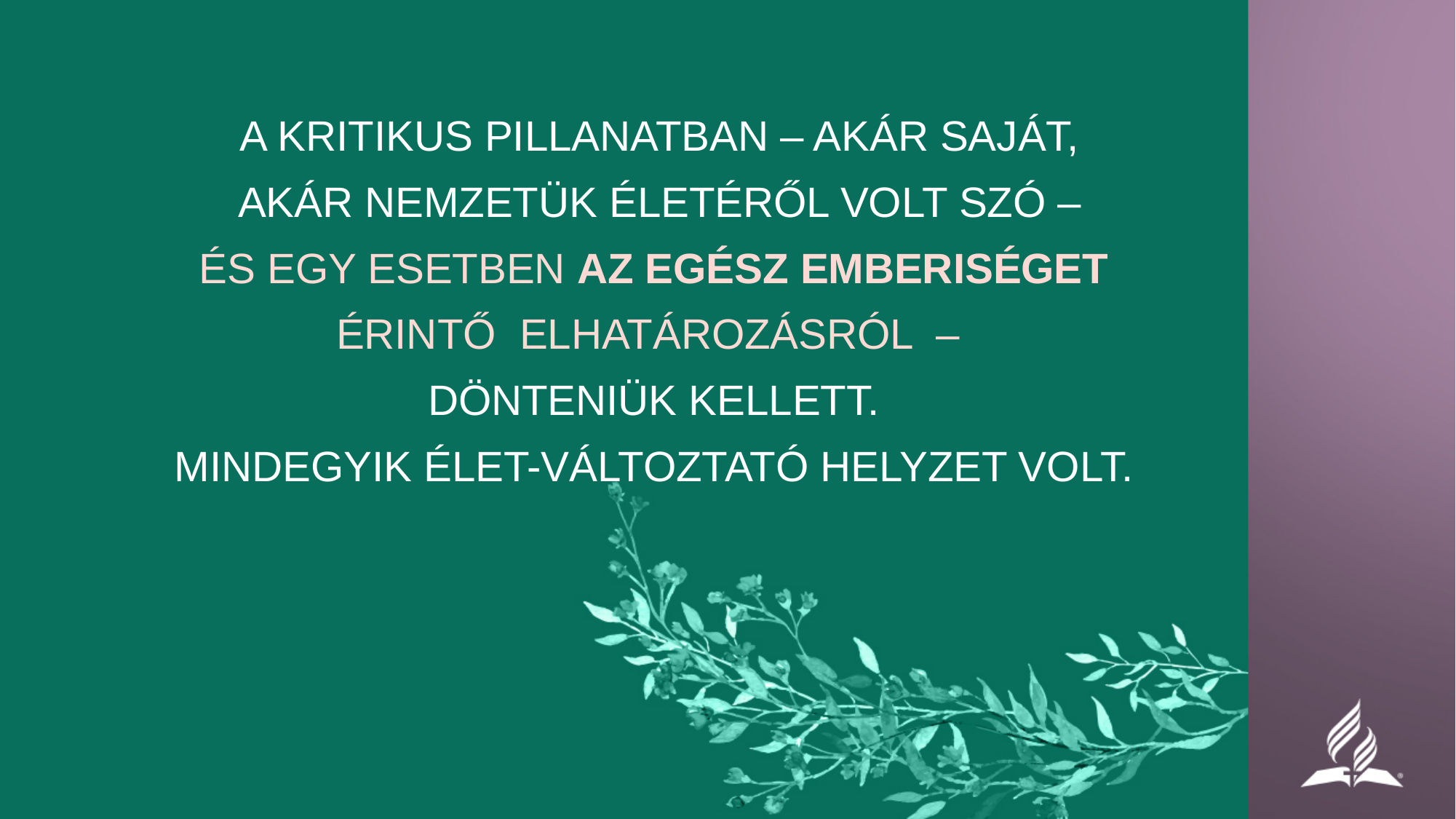

A KRITIKUS PILLANATBAN – AKÁR SAJÁT,
 AKÁR NEMZETÜK ÉLETÉRŐL VOLT SZÓ –
ÉS EGY ESETBEN AZ EGÉSZ EMBERISÉGET
ÉRINTŐ  ELHATÁROZÁSRÓL  –
DÖNTENIÜK KELLETT.
MINDEGYIK ÉLET-VÁLTOZTATÓ HELYZET VOLT.